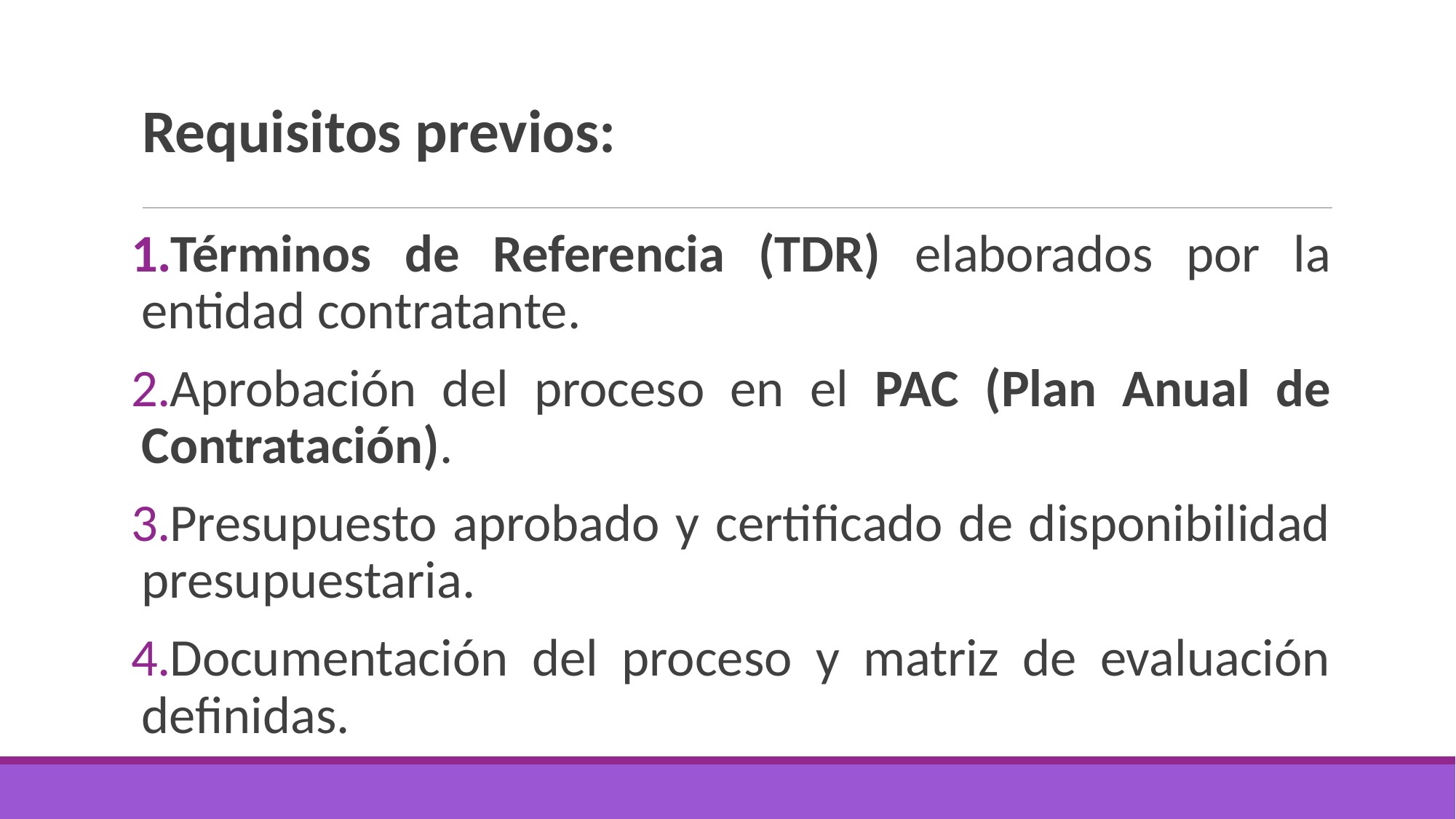

# Requisitos previos:
Términos de Referencia (TDR) elaborados por la entidad contratante.
Aprobación del proceso en el PAC (Plan Anual de Contratación).
Presupuesto aprobado y certificado de disponibilidad presupuestaria.
Documentación del proceso y matriz de evaluación definidas.